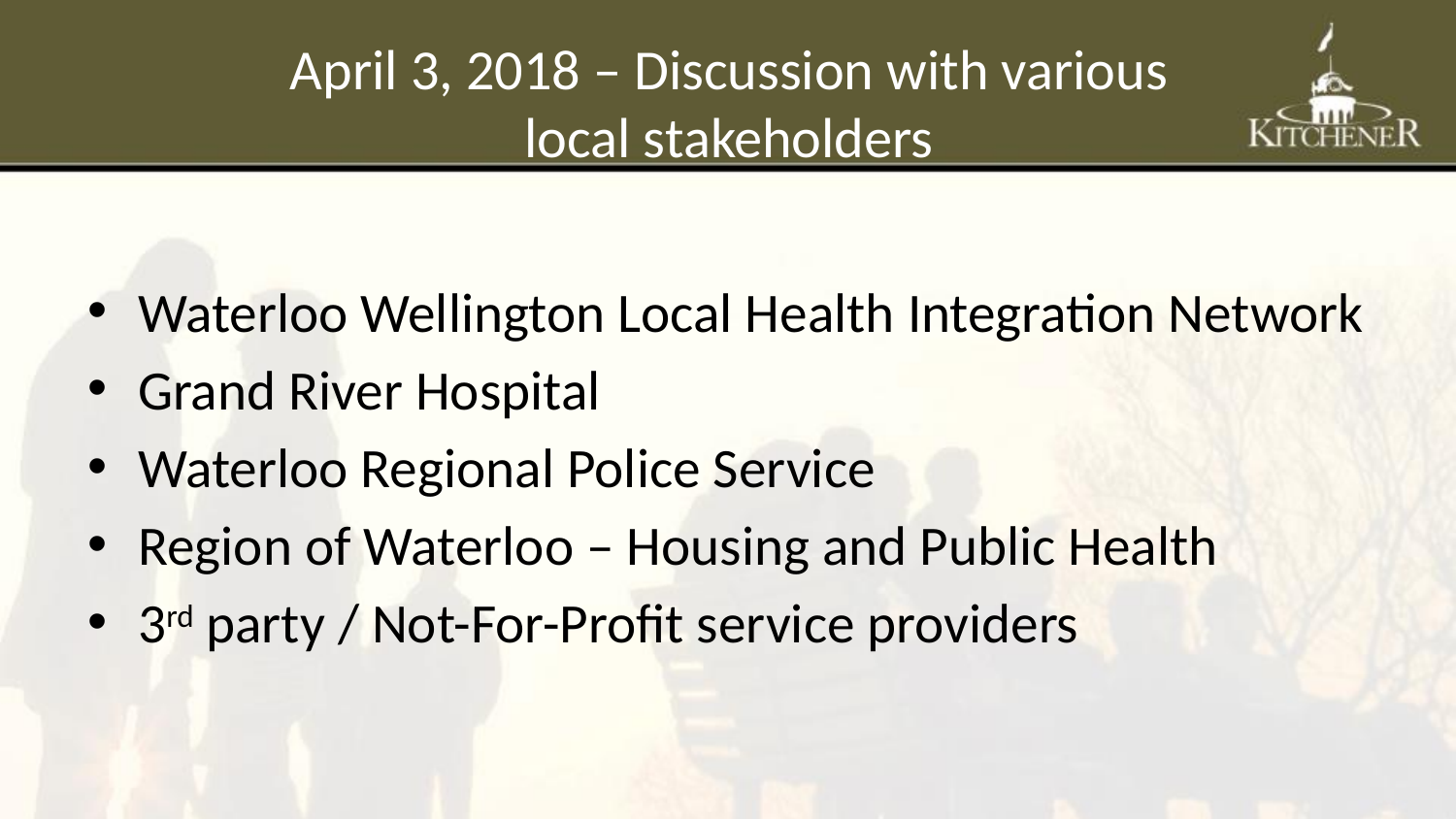

# April 3, 2018 – Discussion with various local stakeholders

Waterloo Wellington Local Health Integration Network
Grand River Hospital
Waterloo Regional Police Service
Region of Waterloo – Housing and Public Health
3rd party / Not-For-Profit service providers